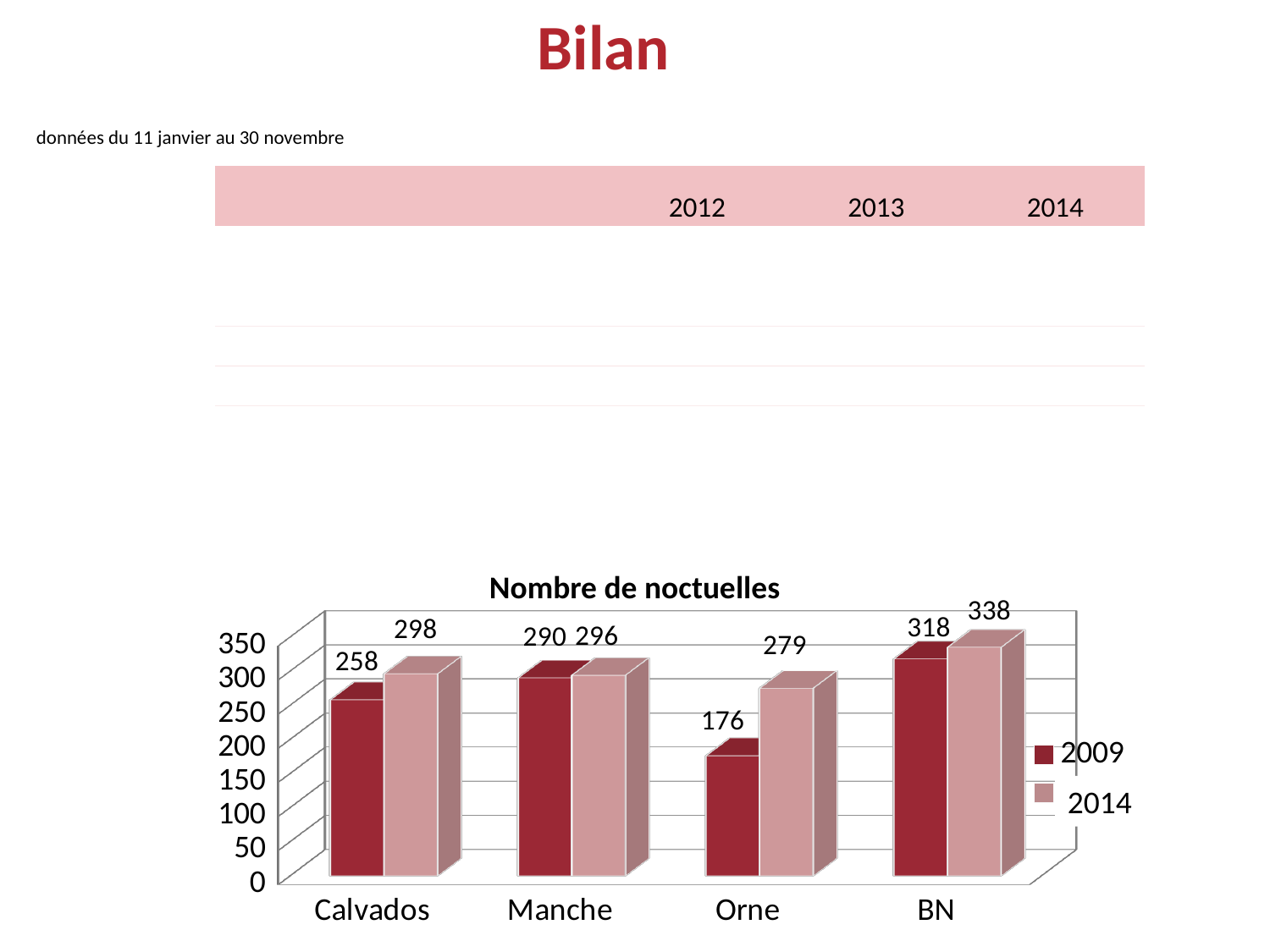

Bilan
| données du 11 janvier au 30 novembre |
| --- |
|  | 2012 | 2013 | 2014 |
| --- | --- | --- | --- |
| Données | 5190 | 5385 | 7080 |
| Mailles | 144 | 139 | 161 |
| Noctuelles observées | 245 | 265 | 267 |
| Sites | 259 | 280 | 325 |
| Contributeurs | 80 | 114 | 102 |
|  |  |  |  |
| Nouveaux points | 1790 | 2391 | 1859 |

# Nombre de noctuelles

[unsupported chart]

2014